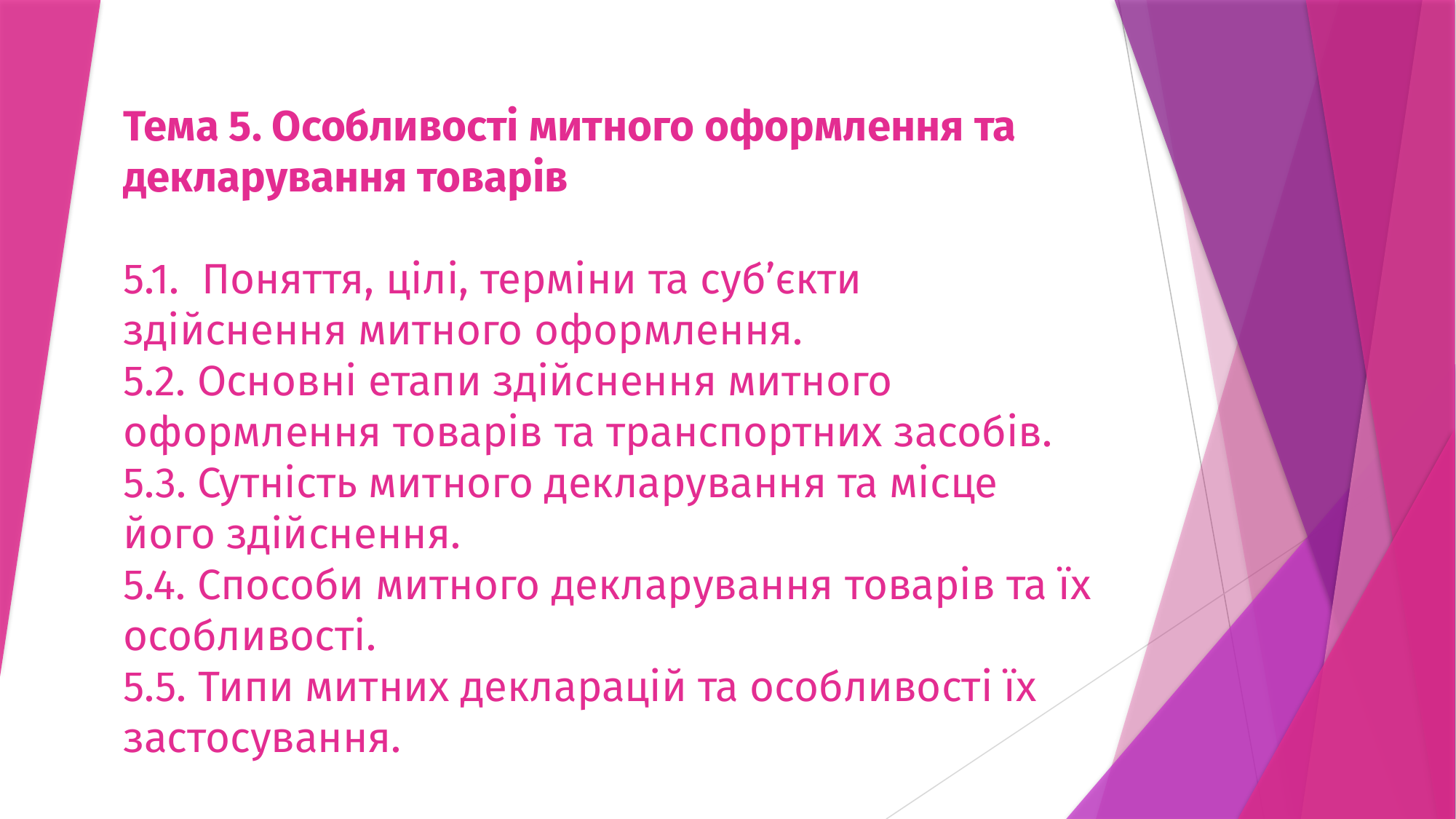

# Тема 5. Особливості митного оформлення та декларування товарів 5.1.  Поняття, цілі, терміни та суб’єкти здійснення митного оформлення. 5.2. Основні етапи здійснення митного оформлення товарів та транспортних засобів. 5.3. Сутність митного декларування та місце його здійснення. 5.4. Способи митного декларування товарів та їх особливості. 5.5. Типи митних декларацій та особливості їх застосування.